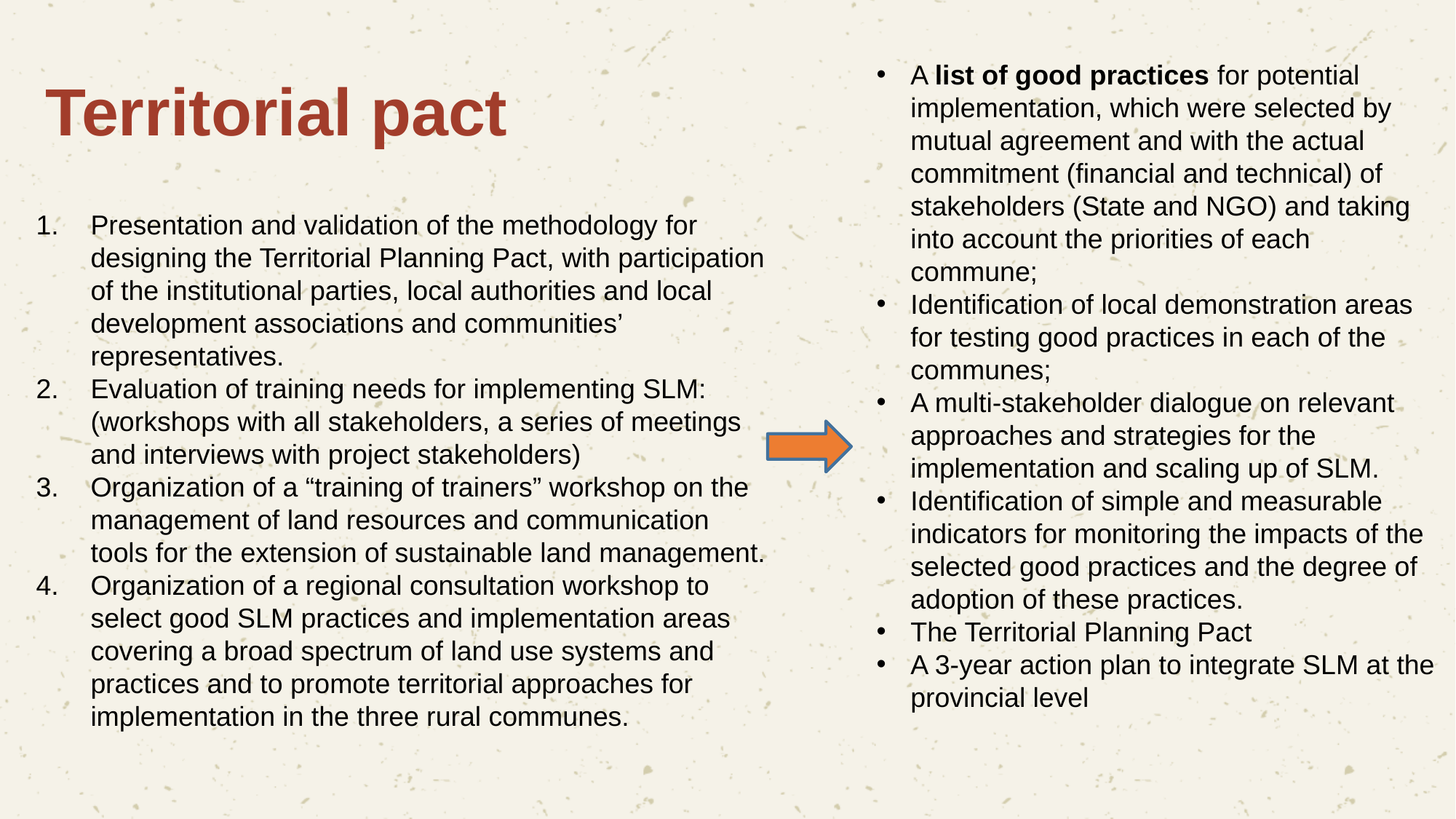

A list of good practices for potential implementation, which were selected by mutual agreement and with the actual commitment (financial and technical) of stakeholders (State and NGO) and taking into account the priorities of each commune;
Identification of local demonstration areas for testing good practices in each of the communes;
A multi-stakeholder dialogue on relevant approaches and strategies for the implementation and scaling up of SLM.
Identification of simple and measurable indicators for monitoring the impacts of the selected good practices and the degree of adoption of these practices.
The Territorial Planning Pact
A 3-year action plan to integrate SLM at the provincial level
Territorial pact
Presentation and validation of the methodology for designing the Territorial Planning Pact, with participation of the institutional parties, local authorities and local development associations and communities’ representatives.
Evaluation of training needs for implementing SLM: (workshops with all stakeholders, a series of meetings and interviews with project stakeholders)
Organization of a “training of trainers” workshop on the management of land resources and communication tools for the extension of sustainable land management.
Organization of a regional consultation workshop to select good SLM practices and implementation areas covering a broad spectrum of land use systems and practices and to promote territorial approaches for implementation in the three rural communes.